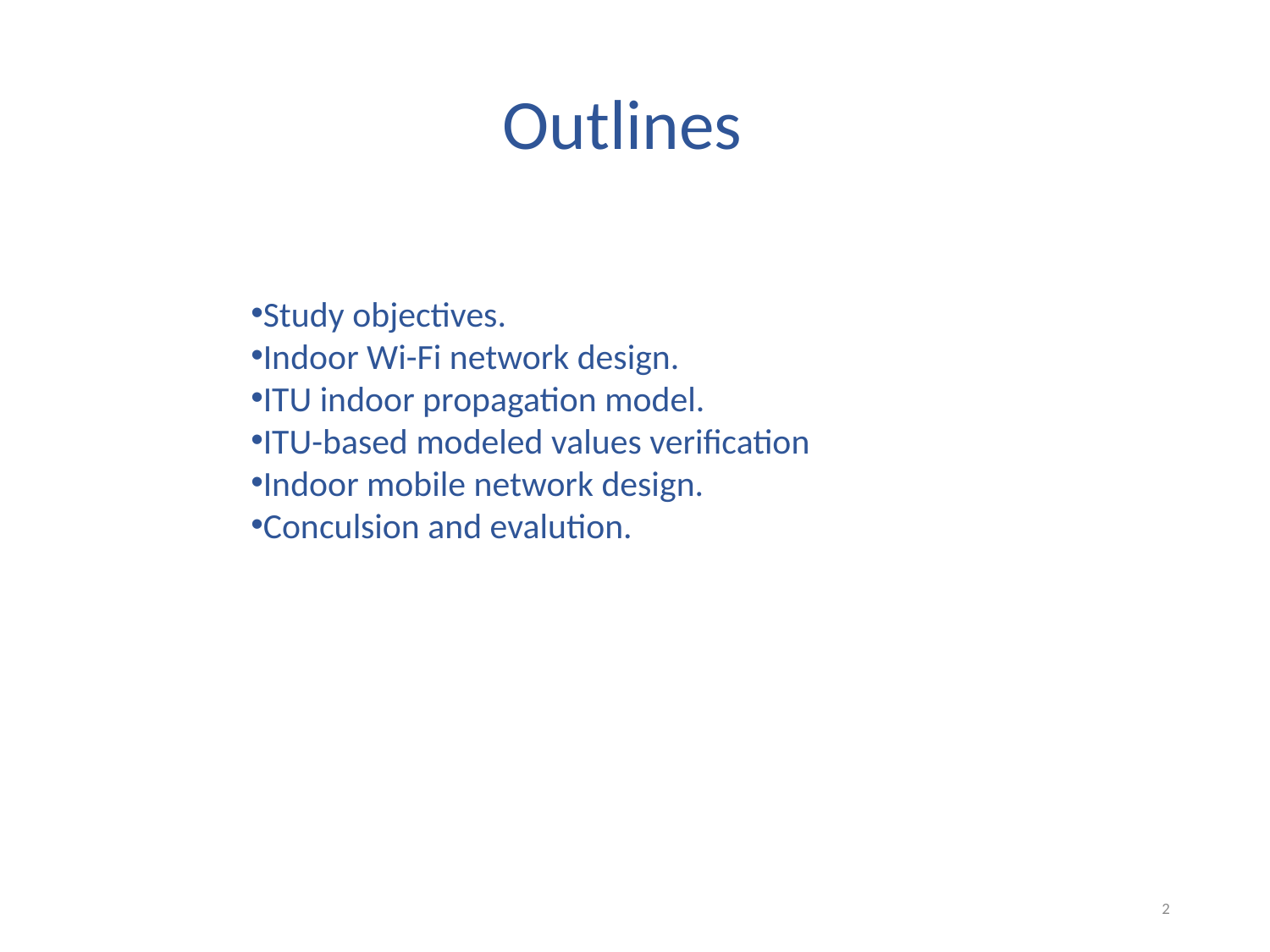

# Outlines

Study objectives.
Indoor Wi-Fi network design.
ITU indoor propagation model.
ITU-based modeled values verification
Indoor mobile network design.
Conculsion and evalution.

2